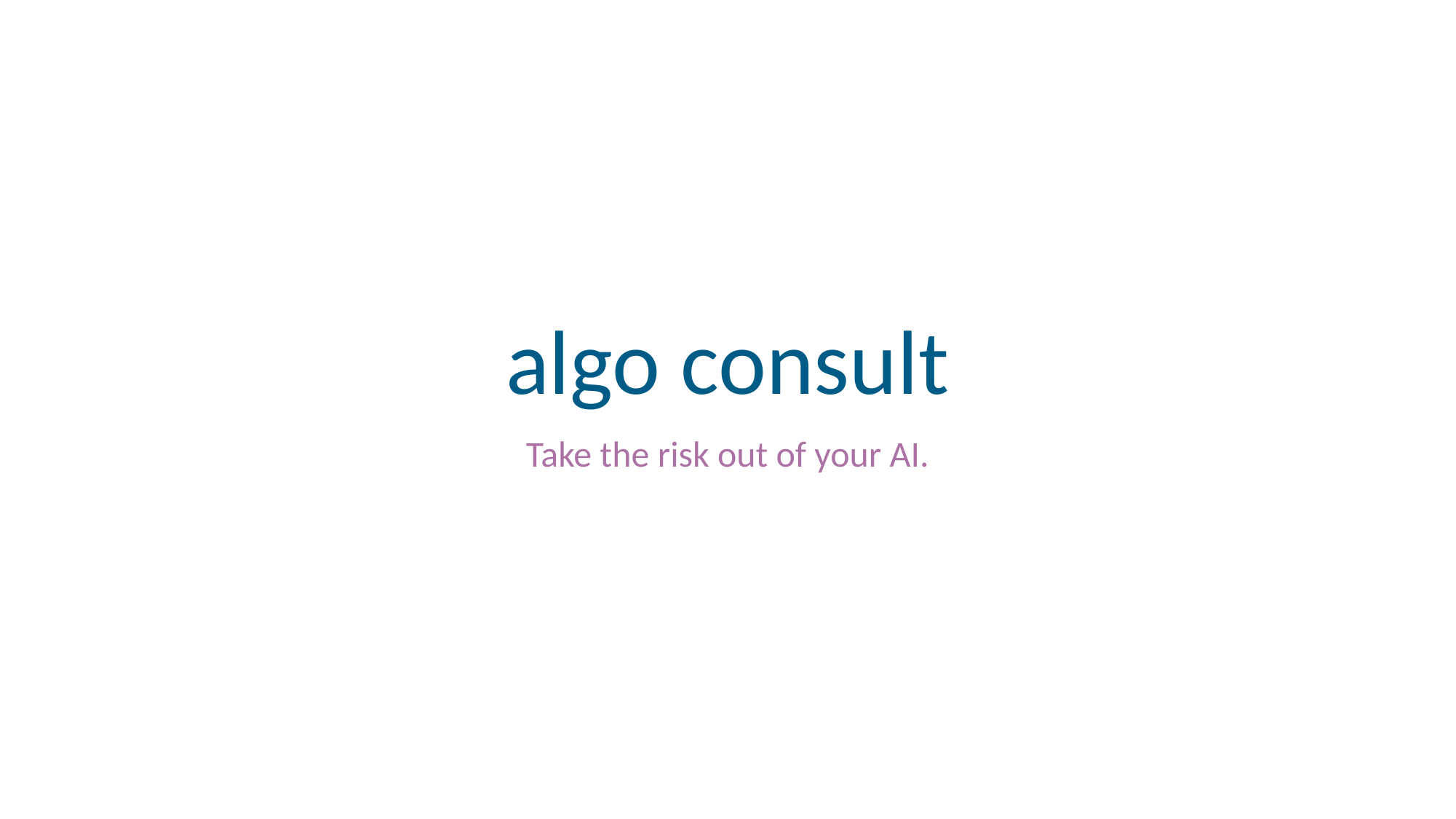

# algo consult
Take the risk out of your AI.